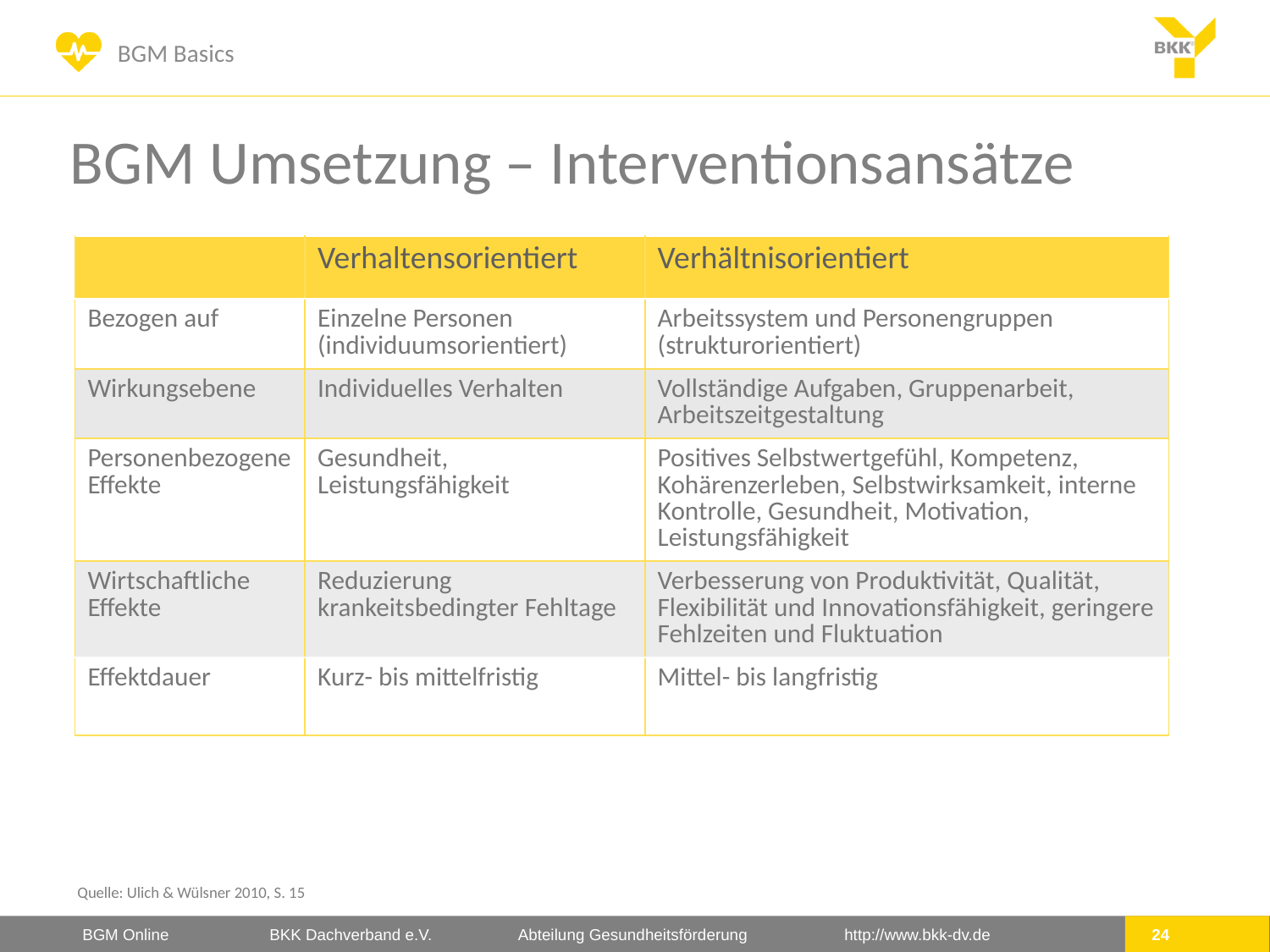

# BGM Umsetzung – Interventionsansätze
|  | Verhaltensorientiert | Verhältnisorientiert |
| --- | --- | --- |
| Bezogen auf | Einzelne Personen (individuumsorientiert) | Arbeitssystem und Personengruppen (strukturorientiert) |
| Wirkungsebene | Individuelles Verhalten | Vollständige Aufgaben, Gruppenarbeit, Arbeitszeitgestaltung |
| Personenbezogene Effekte | Gesundheit, Leistungsfähigkeit | Positives Selbstwertgefühl, Kompetenz, Kohärenzerleben, Selbstwirksamkeit, interne Kontrolle, Gesundheit, Motivation, Leistungsfähigkeit |
| Wirtschaftliche Effekte | Reduzierung krankeitsbedingter Fehltage | Verbesserung von Produktivität, Qualität, Flexibilität und Innovationsfähigkeit, geringere Fehlzeiten und Fluktuation |
| Effektdauer | Kurz- bis mittelfristig | Mittel- bis langfristig |
Quelle: Ulich & Wülsner 2010, S. 15